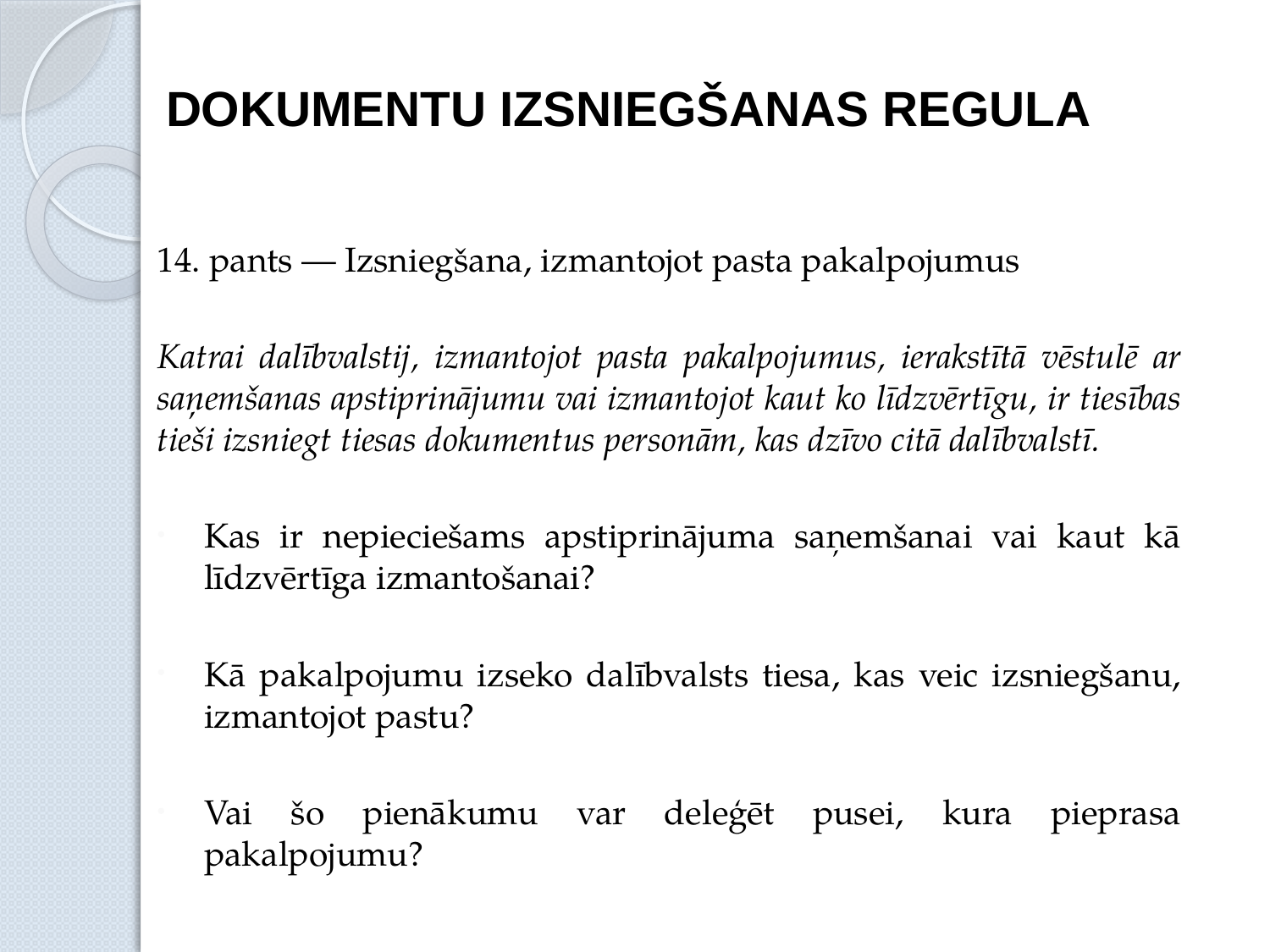

DOKUMENTU IZSNIEGŠANAS REGULA

14. pants — Izsniegšana, izmantojot pasta pakalpojumus

Katrai dalībvalstij, izmantojot pasta pakalpojumus, ierakstītā vēstulē ar saņemšanas apstiprinājumu vai izmantojot kaut ko līdzvērtīgu, ir tiesības tieši izsniegt tiesas dokumentus personām, kas dzīvo citā dalībvalstī.

Kas ir nepieciešams apstiprinājuma saņemšanai vai kaut kā līdzvērtīga izmantošanai?

Kā pakalpojumu izseko dalībvalsts tiesa, kas veic izsniegšanu, izmantojot pastu?

Vai šo pienākumu var deleģēt pusei, kura pieprasa pakalpojumu?